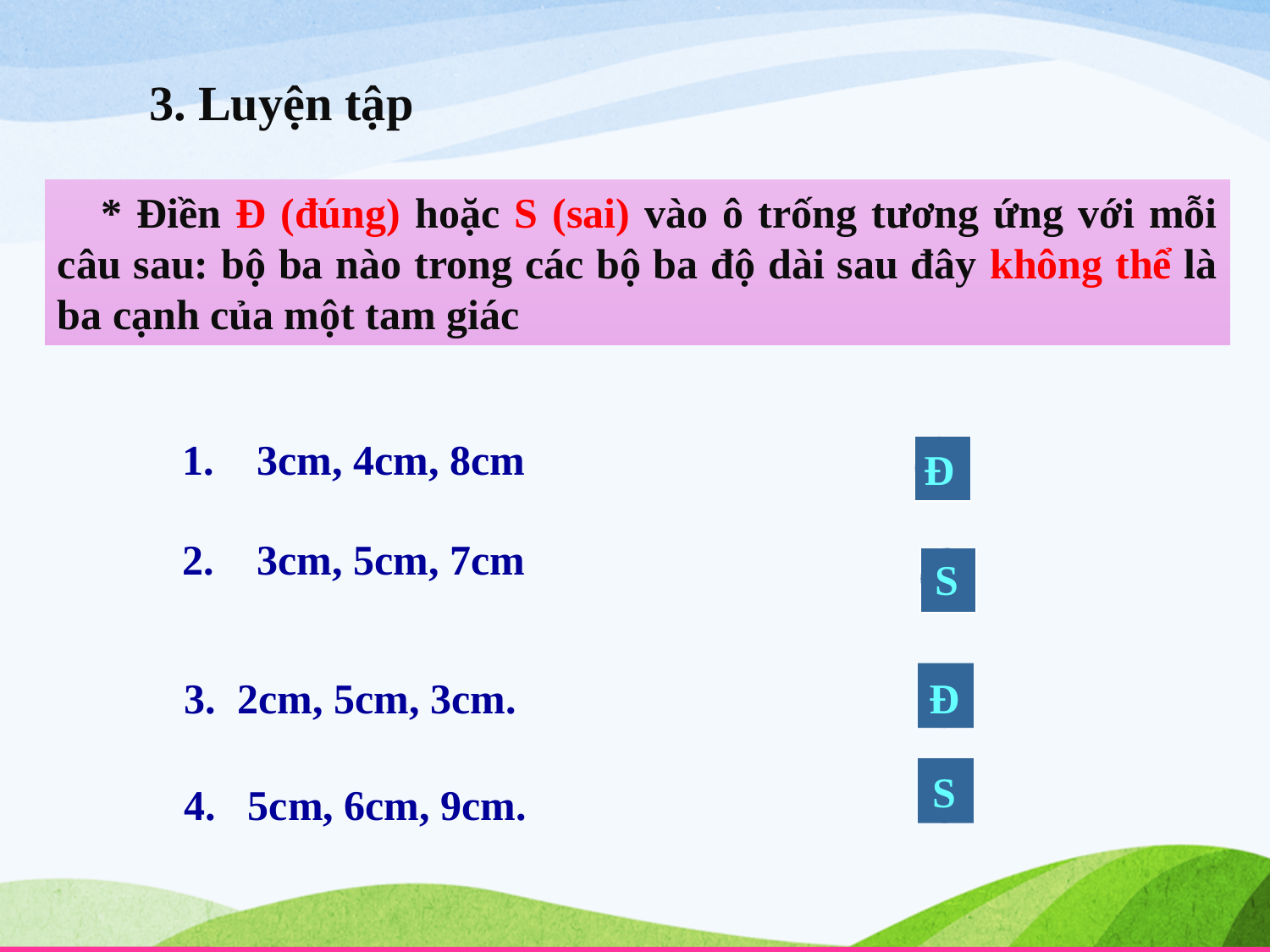

3. Luyện tập
   * Điền Đ (đúng) hoặc S (sai) vào ô trống tương ứng với mỗi câu sau: bộ ba nào trong các bộ ba độ dài sau đây không thể là ba cạnh của một tam giác
1.    3cm, 4cm, 8cm

Đ
2.    3cm, 5cm, 7cm

S
3.  2cm, 5cm, 3cm.

Đ

S
4.   5cm, 6cm, 9cm.